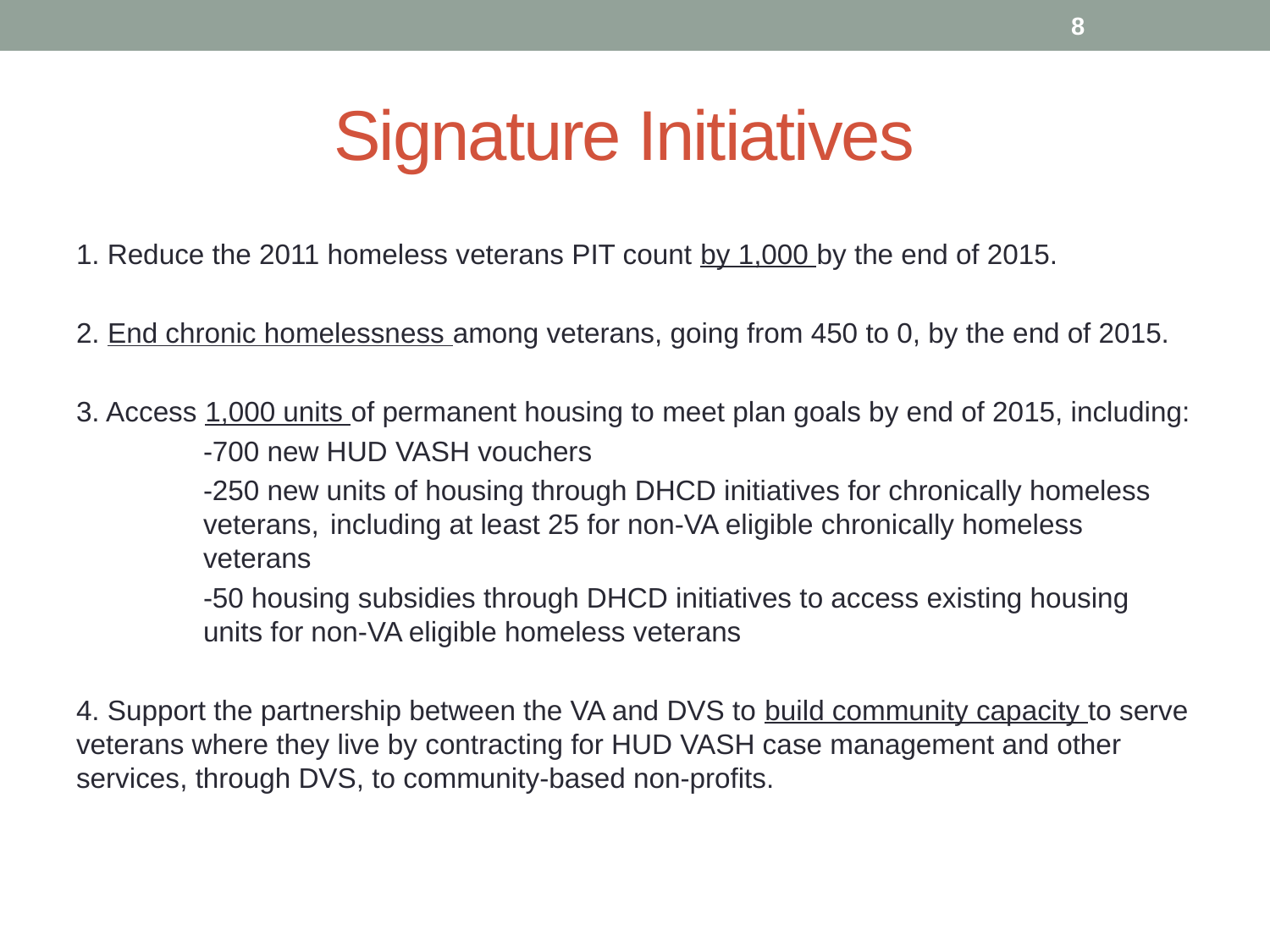

8
# Signature Initiatives

1. Reduce the 2011 homeless veterans PIT count by 1,000 by the end of 2015.

2. End chronic homelessness among veterans, going from 450 to 0, by the end of 2015.

3. Access 1,000 units of permanent housing to meet plan goals by end of 2015, including:
	-700 new HUD VASH vouchers
	-250 new units of housing through DHCD initiatives for chronically homeless 	veterans, 	including at least 25 for non-VA eligible chronically homeless 	veterans
	-50 housing subsidies through DHCD initiatives to access existing housing 	units for non-VA eligible homeless veterans

4. Support the partnership between the VA and DVS to build community capacity to serve veterans where they live by contracting for HUD VASH case management and other services, through DVS, to community-based non-profits.